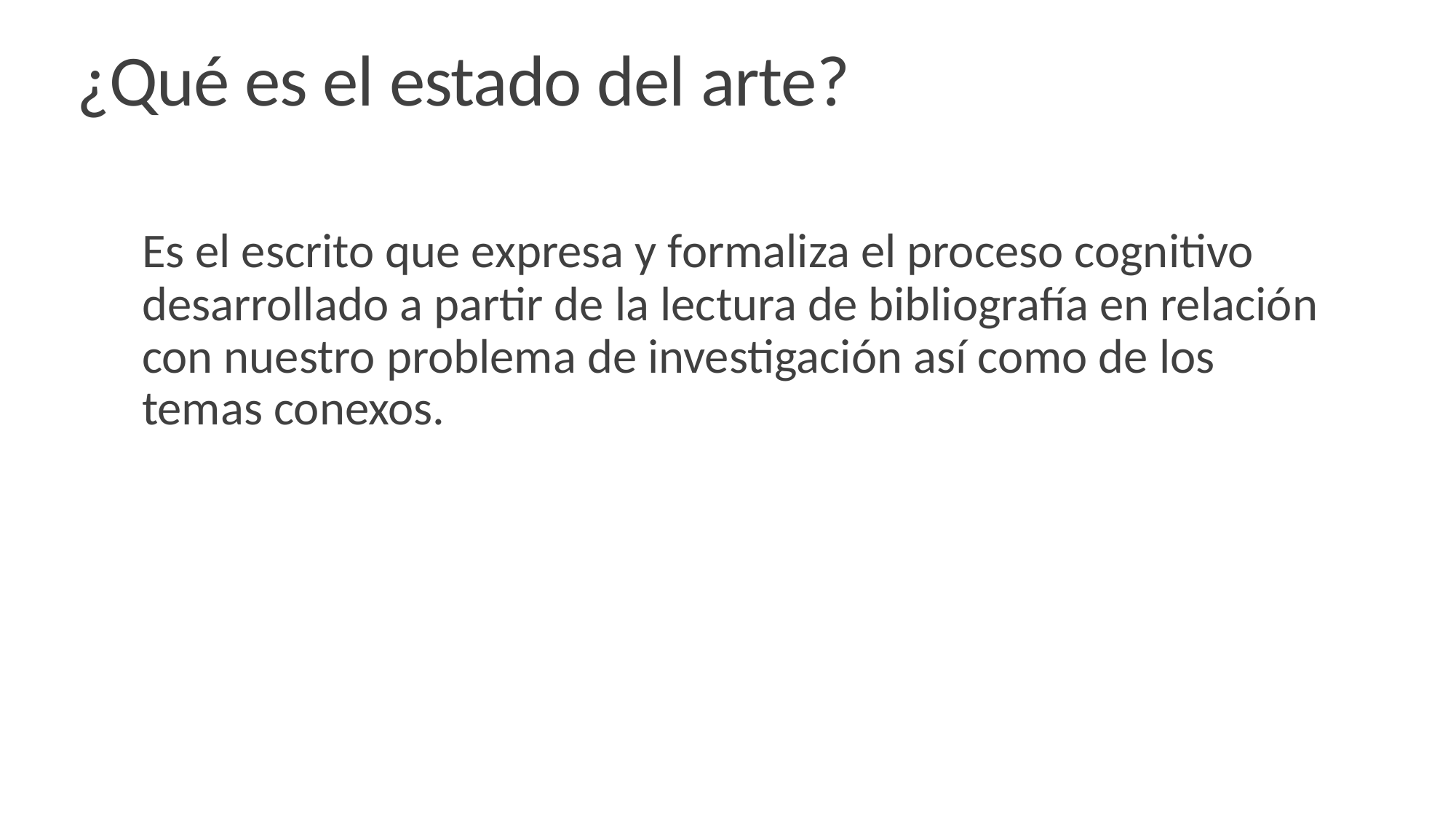

# ¿Qué es el estado del arte?
Es el escrito que expresa y formaliza el proceso cognitivo desarrollado a partir de la lectura de bibliografía en relación con nuestro problema de investigación así como de los temas conexos.